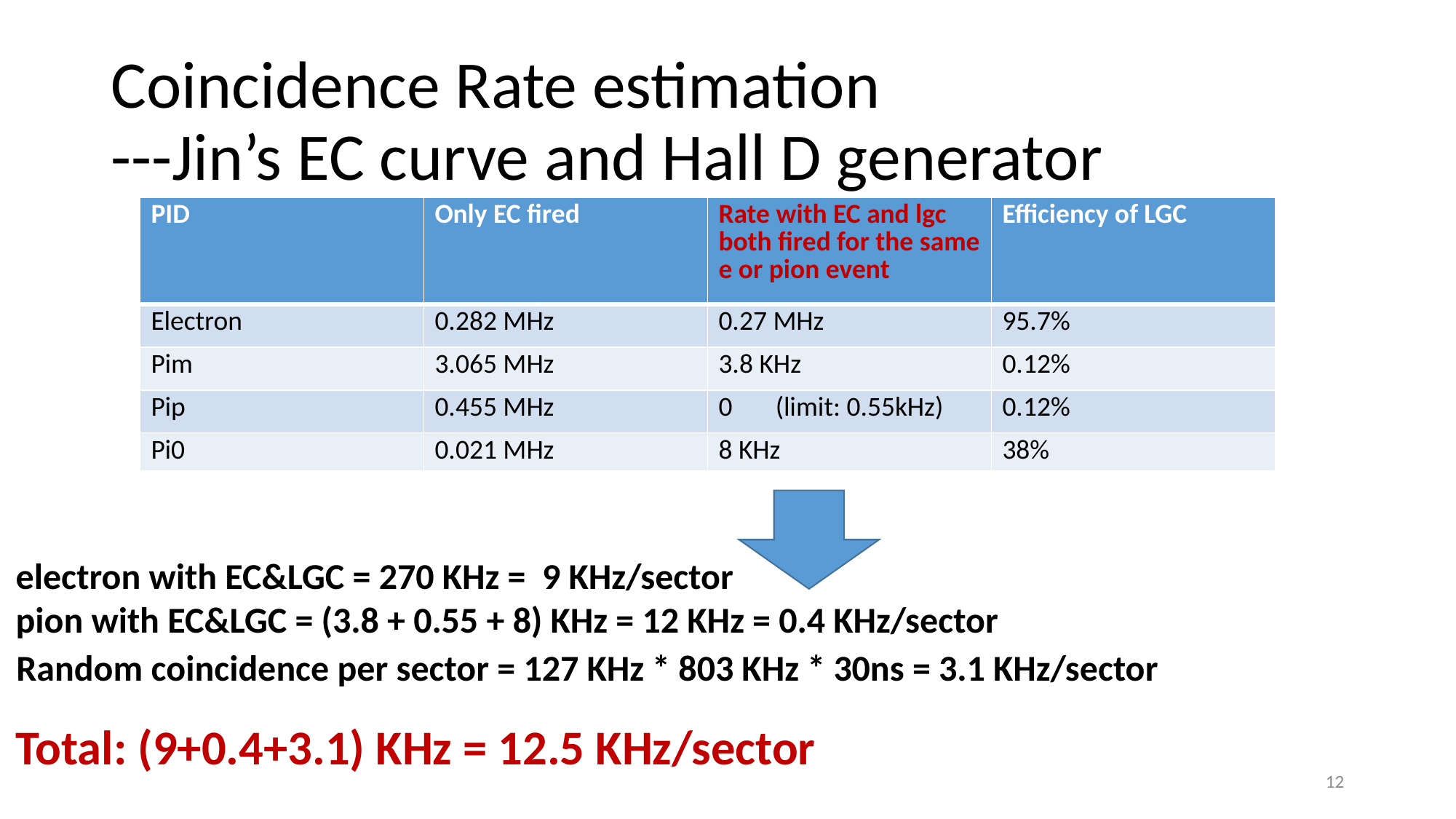

# Coincidence Rate estimation ---Jin’s EC curve and Hall D generator
| PID | Only EC fired | Rate with EC and lgc both fired for the same e or pion event | Efficiency of LGC |
| --- | --- | --- | --- |
| Electron | 0.282 MHz | 0.27 MHz | 95.7% |
| Pim | 3.065 MHz | 3.8 KHz | 0.12% |
| Pip | 0.455 MHz | 0 (limit: 0.55kHz) | 0.12% |
| Pi0 | 0.021 MHz | 8 KHz | 38% |

electron with EC&LGC = 270 KHz =  9 KHz/sector
pion with EC&LGC = (3.8 + 0.55 + 8) KHz = 12 KHz = 0.4 KHz/sector

Random coincidence per sector = 127 KHz * 803 KHz * 30ns = 3.1 KHz/sector
Total: (9+0.4+3.1) KHz = 12.5 KHz/sector
12